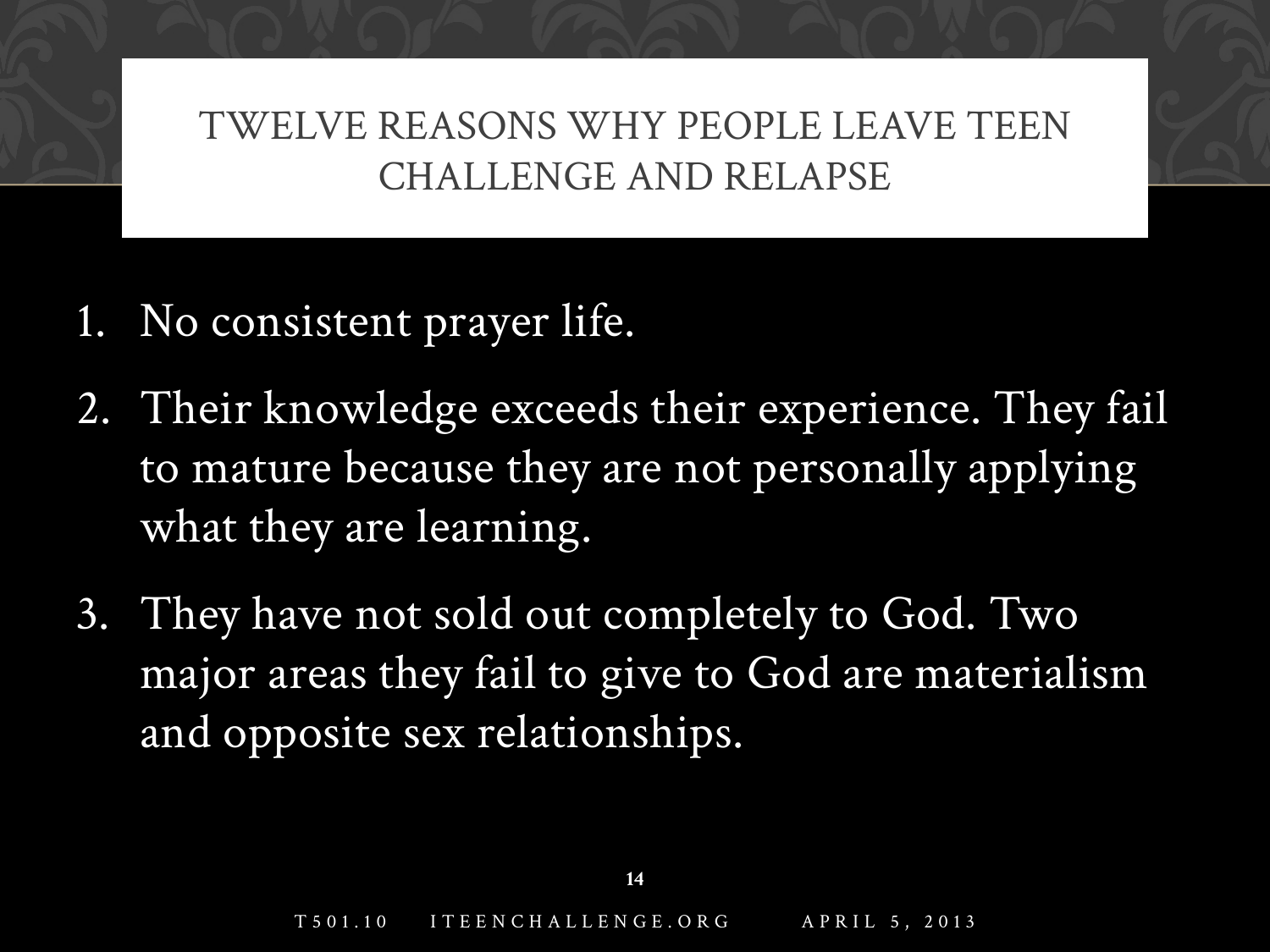

# Twelve reasons why people leave Teen Challenge and relapse
1. 	No consistent prayer life.
2. 	Their knowledge exceeds their experience. They fail to mature because they are not personally applying what they are learning.
3. 	They have not sold out completely to God. Two major areas they fail to give to God are materialism and opposite sex relationships.
14
T501.10    iTeenChallenge.org       April 5, 2013